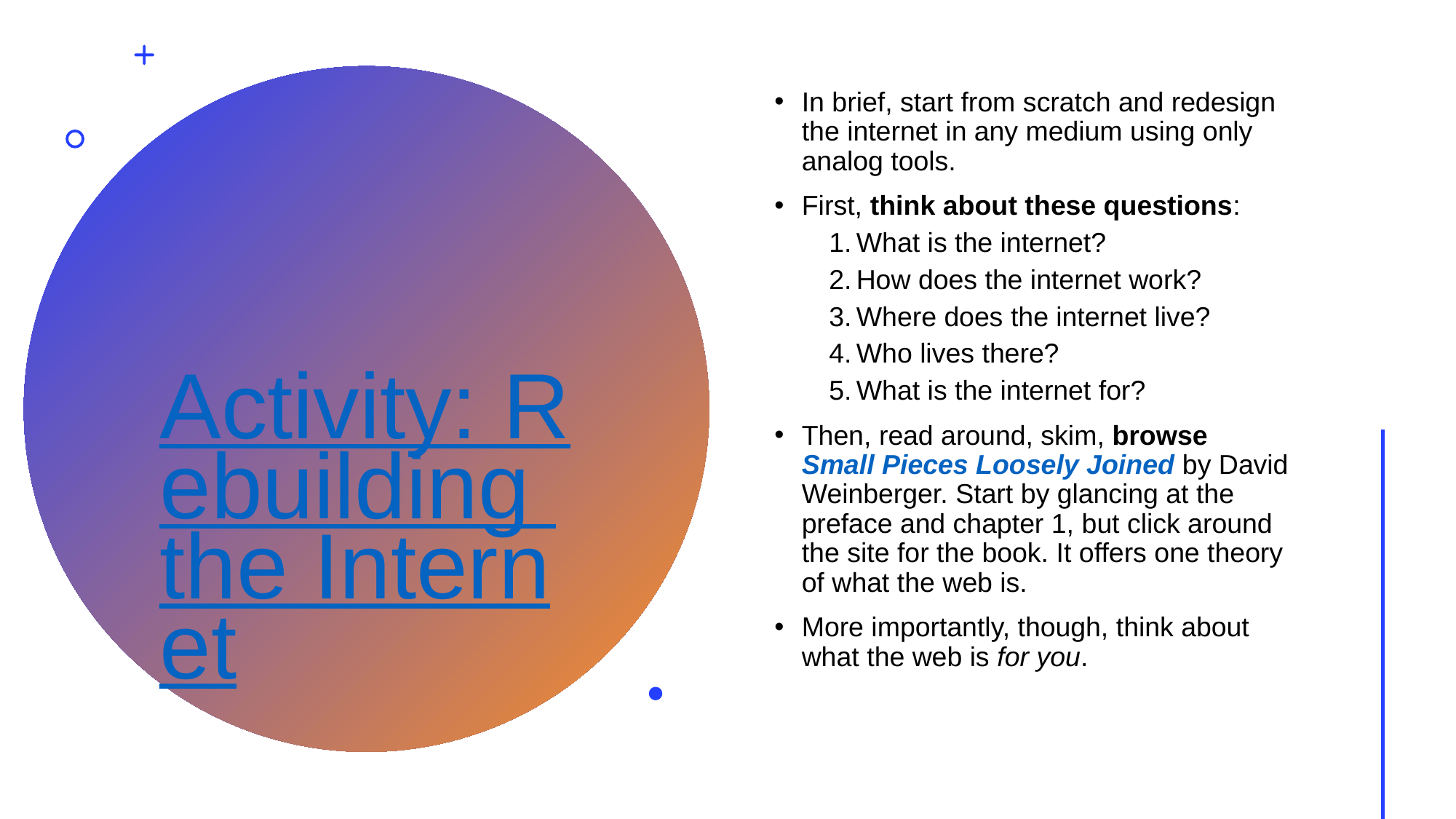

In brief, start from scratch and redesign the internet in any medium using only analog tools.
First, think about these questions:
What is the internet?
How does the internet work?
Where does the internet live?
Who lives there?
What is the internet for?
Then, read around, skim, browse Small Pieces Loosely Joined by David Weinberger. Start by glancing at the preface and chapter 1, but click around the site for the book. It offers one theory of what the web is.
More importantly, though, think about what the web is for you.

# Activity: Rebuilding the Internet